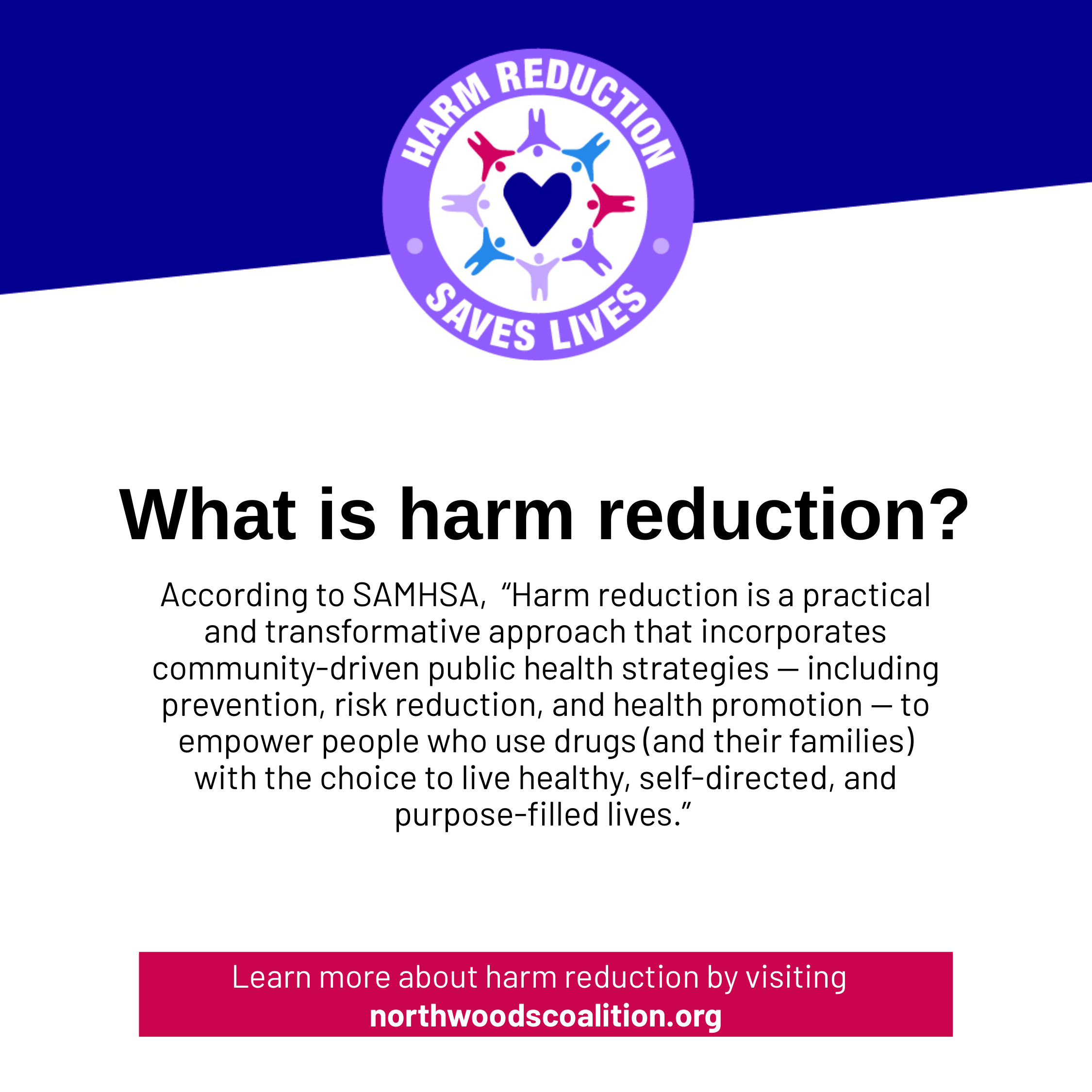

# What is harm reduction?
According to SAMHSA,  “Harm reduction is a practical and transformative approach that incorporates community-driven public health strategies — including prevention, risk reduction, and health promotion — to empower people who use drugs (and their families) with the choice to live healthy, self-directed, and purpose-filled lives.”
Learn more about harm reduction by visiting
northwoodscoalition.org